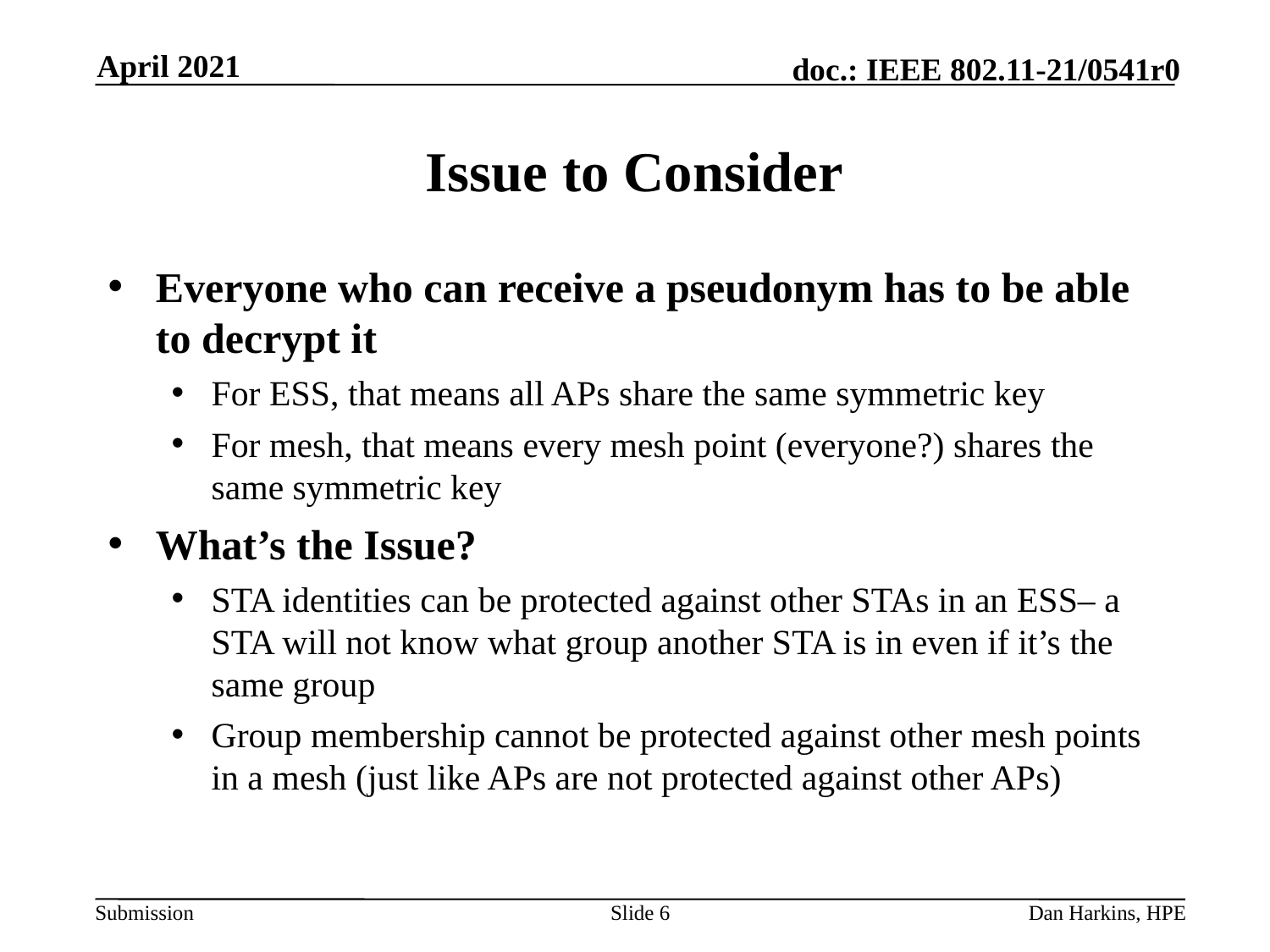

April 2021
# Issue to Consider
Everyone who can receive a pseudonym has to be able to decrypt it
For ESS, that means all APs share the same symmetric key
For mesh, that means every mesh point (everyone?) shares the same symmetric key
What’s the Issue?
STA identities can be protected against other STAs in an ESS– a STA will not know what group another STA is in even if it’s the same group
Group membership cannot be protected against other mesh points in a mesh (just like APs are not protected against other APs)
Slide 6
Dan Harkins, HPE